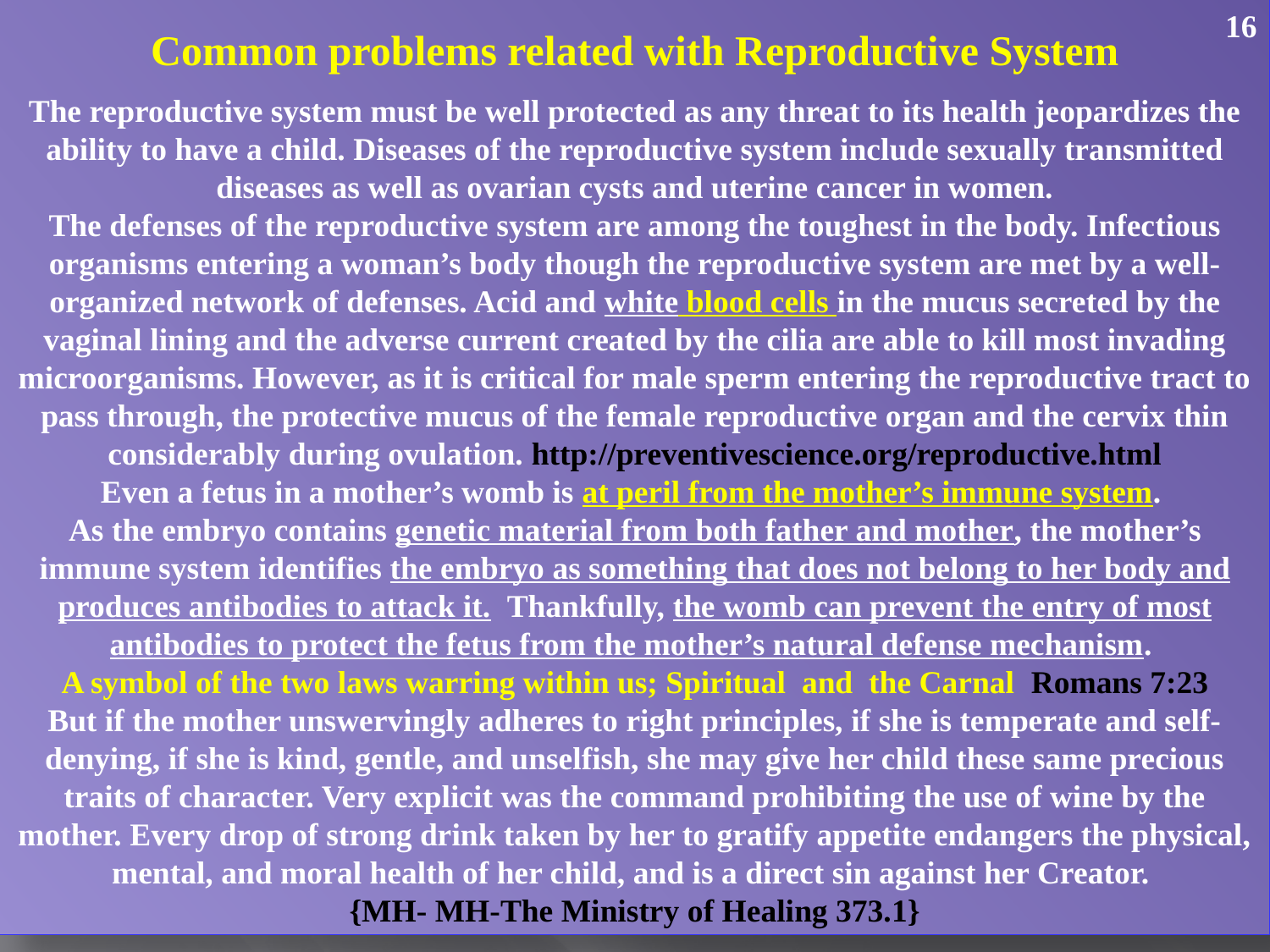

16

Common problems related with Reproductive System

The reproductive system must be well protected as any threat to its health jeopardizes the ability to have a child. Diseases of the reproductive system include sexually transmitted diseases as well as ovarian cysts and uterine cancer in women.
The defenses of the reproductive system are among the toughest in the body. Infectious organisms entering a woman’s body though the reproductive system are met by a well-organized network of defenses. Acid and white blood cells in the mucus secreted by the vaginal lining and the adverse current created by the cilia are able to kill most invading microorganisms. However, as it is critical for male sperm entering the reproductive tract to pass through, the protective mucus of the female reproductive organ and the cervix thin considerably during ovulation. http://preventivescience.org/reproductive.html
Even a fetus in a mother’s womb is at peril from the mother’s immune system.
As the embryo contains genetic material from both father and mother, the mother’s immune system identifies the embryo as something that does not belong to her body and produces antibodies to attack it.  Thankfully, the womb can prevent the entry of most antibodies to protect the fetus from the mother’s natural defense mechanism.
A symbol of the two laws warring within us; Spiritual  and  the Carnal  Romans 7:23
But if the mother unswervingly adheres to right principles, if she is temperate and self-denying, if she is kind, gentle, and unselfish, she may give her child these same precious traits of character. Very explicit was the command prohibiting the use of wine by the mother. Every drop of strong drink taken by her to gratify appetite endangers the physical, mental, and moral health of her child, and is a direct sin against her Creator.
 {MH- MH-The Ministry of Healing 373.1}